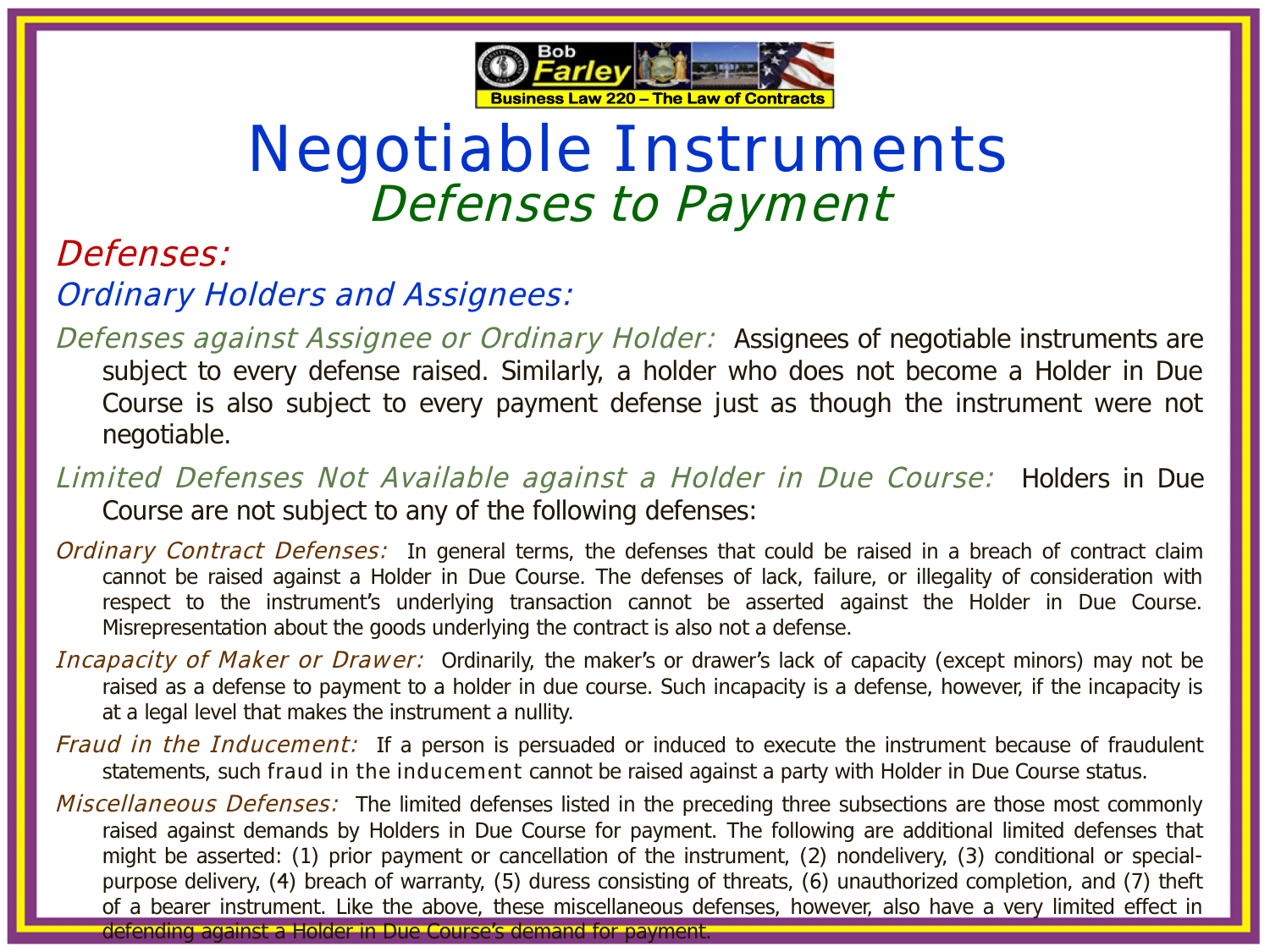

Negotiable Instruments
Defenses to Payment

Defenses:

Ordinary Holders and Assignees:

Defenses against Assignee or Ordinary Holder:  Assignees of negotiable instruments are subject to every defense raised. Similarly, a holder who does not become a Holder in Due Course is also subject to every payment defense just as though the instrument were not negotiable.

Limited Defenses Not Available against a Holder in Due Course:  Holders in Due Course are not subject to any of the following defenses:

Ordinary Contract Defenses:  In general terms, the defenses that could be raised in a breach of contract claim cannot be raised against a Holder in Due Course. The defenses of lack, failure, or illegality of consideration with respect to the instrument’s underlying transaction cannot be asserted against the Holder in Due Course. Misrepresentation about the goods underlying the contract is also not a defense.

Incapacity of Maker or Drawer:  Ordinarily, the maker’s or drawer’s lack of capacity (except minors) may not be raised as a defense to payment to a holder in due course. Such incapacity is a defense, however, if the incapacity is at a legal level that makes the instrument a nullity.

Fraud in the Inducement:  If a person is persuaded or induced to execute the instrument because of fraudulent statements, such fraud in the inducement cannot be raised against a party with Holder in Due Course status.

Miscellaneous Defenses:  The limited defenses listed in the preceding three subsections are those most commonly raised against demands by Holders in Due Course for payment. The following are additional limited defenses that might be asserted: (1) prior payment or cancellation of the instrument, (2) nondelivery, (3) conditional or special-purpose delivery, (4) breach of warranty, (5) duress consisting of threats, (6) unauthorized completion, and (7) theft of a bearer instrument. Like the above, these miscellaneous defenses, however, also have a very limited effect in defending against a Holder in Due Course’s demand for payment.